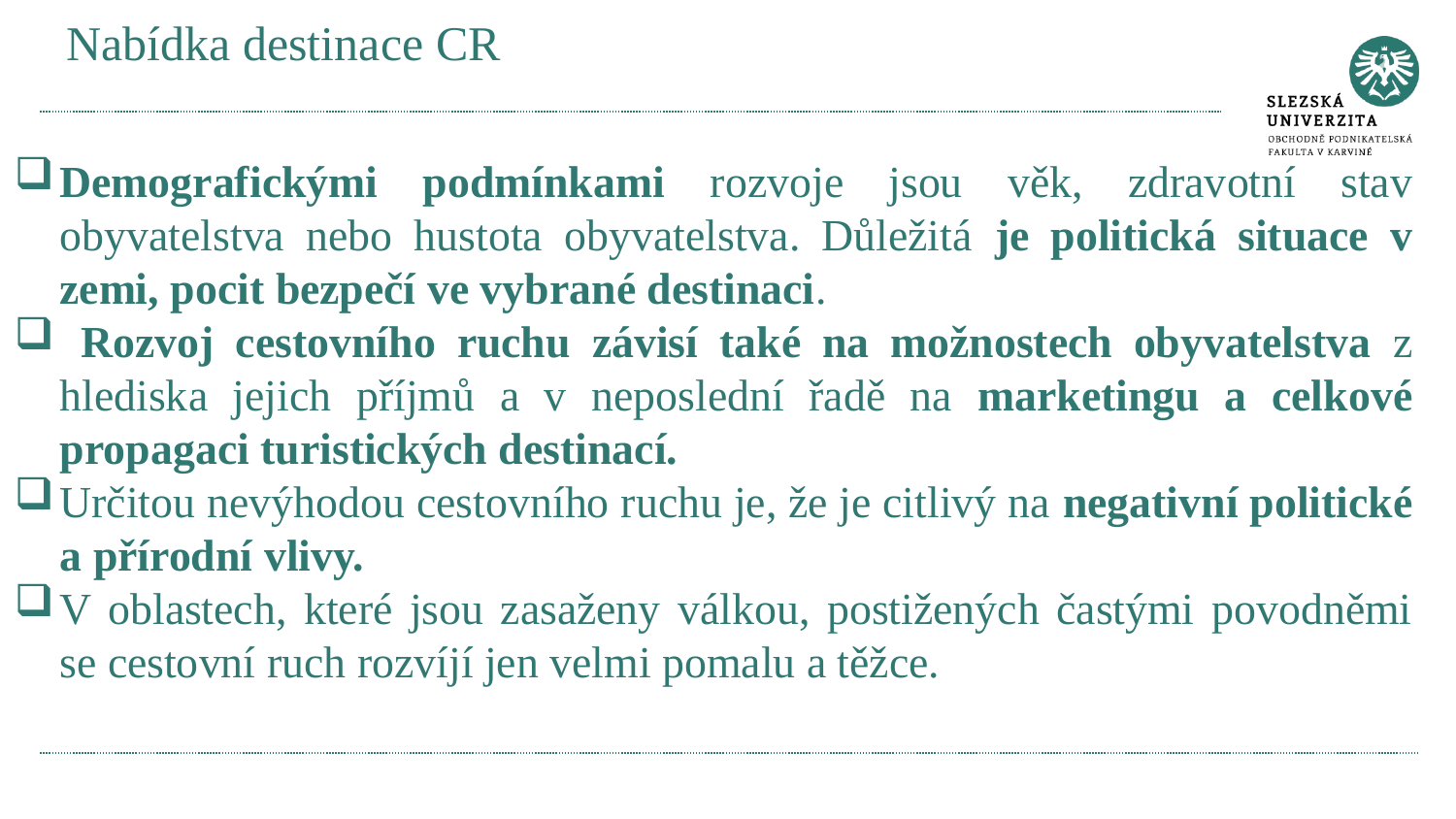

# Nabídka destinace CR
Demografickými podmínkami rozvoje jsou věk, zdravotní stav obyvatelstva nebo hustota obyvatelstva. Důležitá je politická situace v zemi, pocit bezpečí ve vybrané destinaci.
 Rozvoj cestovního ruchu závisí také na možnostech obyvatelstva z hlediska jejich příjmů a v neposlední řadě na marketingu a celkové propagaci turistických destinací.
Určitou nevýhodou cestovního ruchu je, že je citlivý na negativní politické a přírodní vlivy.
V oblastech, které jsou zasaženy válkou, postižených častými povodněmi se cestovní ruch rozvíjí jen velmi pomalu a těžce.